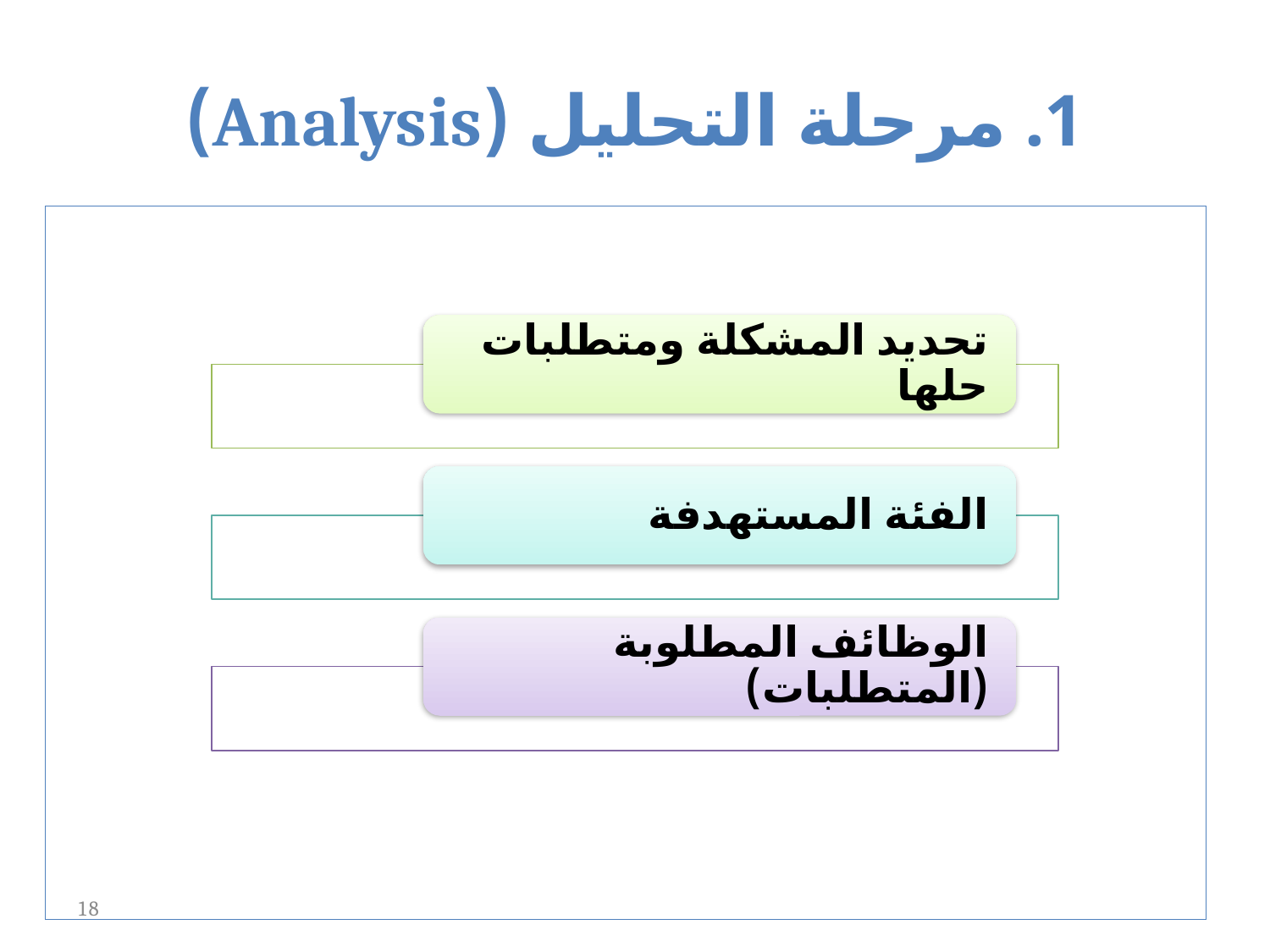

# 1. مرحلة التحليل (Analysis)

تحديد المشكلة ومتطلبات حلها
الفئة المستهدفة
الوظائف المطلوبة (المتطلبات)
18